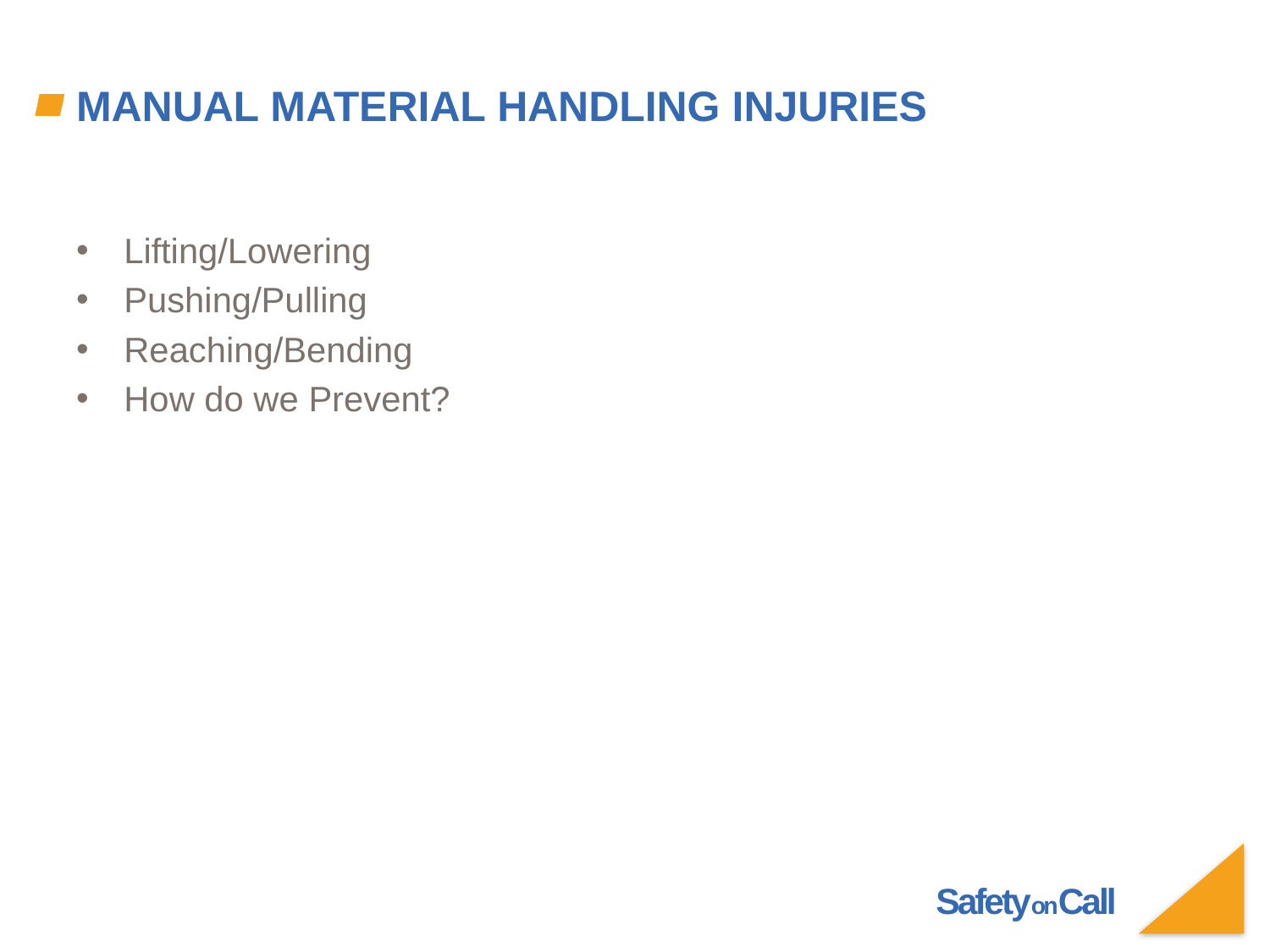

# MANUAL MATERIAL HANDLING INJURIES
Lifting/Lowering
Pushing/Pulling
Reaching/Bending
How do we Prevent?